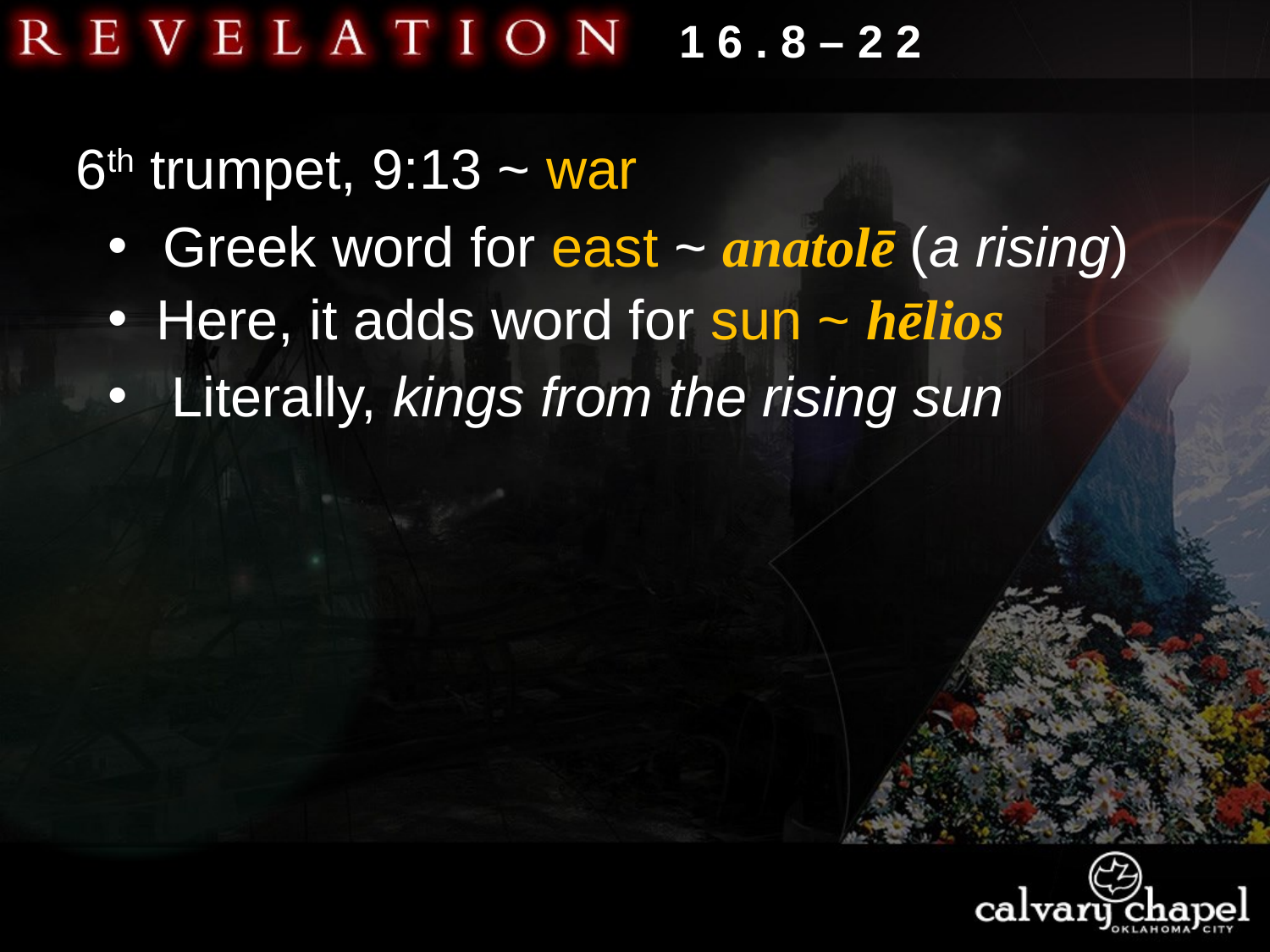

1 6 . 8 – 2 2
6th trumpet, 9:13 ~ war
 Greek word for east ~ anatolē (a rising)
Here, it adds word for sun ~ hēlios
 Literally, kings from the rising sun